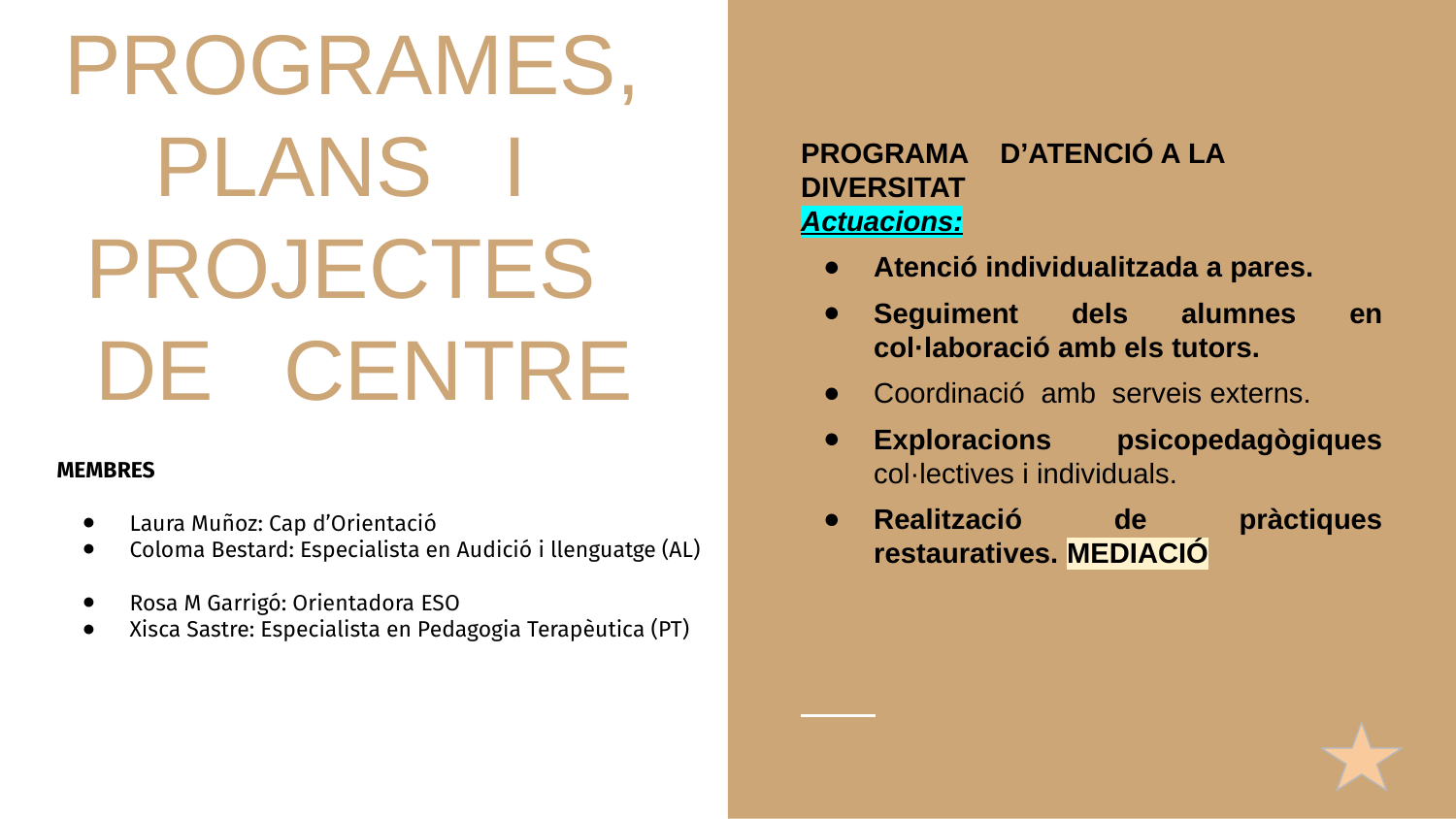

PROGRAMA    D’ATENCIÓ A LA DIVERSITAT
Actuacions:
Atenció individualitzada a pares.
Seguiment dels alumnes en col·laboració amb els tutors.
Coordinació  amb  serveis externs.
Exploracions psicopedagògiques col·lectives i individuals.
Realització de pràctiques restauratives. MEDIACIÓ

# PROGRAMES,  PLANS   I   PROJECTES   DE   CENTRE
MEMBRES
Laura Muñoz: Cap d’Orientació
Coloma Bestard: Especialista en Audició i llenguatge (AL)
Rosa M Garrigó: Orientadora	ESO
Xisca Sastre: Especialista en Pedagogia Terapèutica (PT)